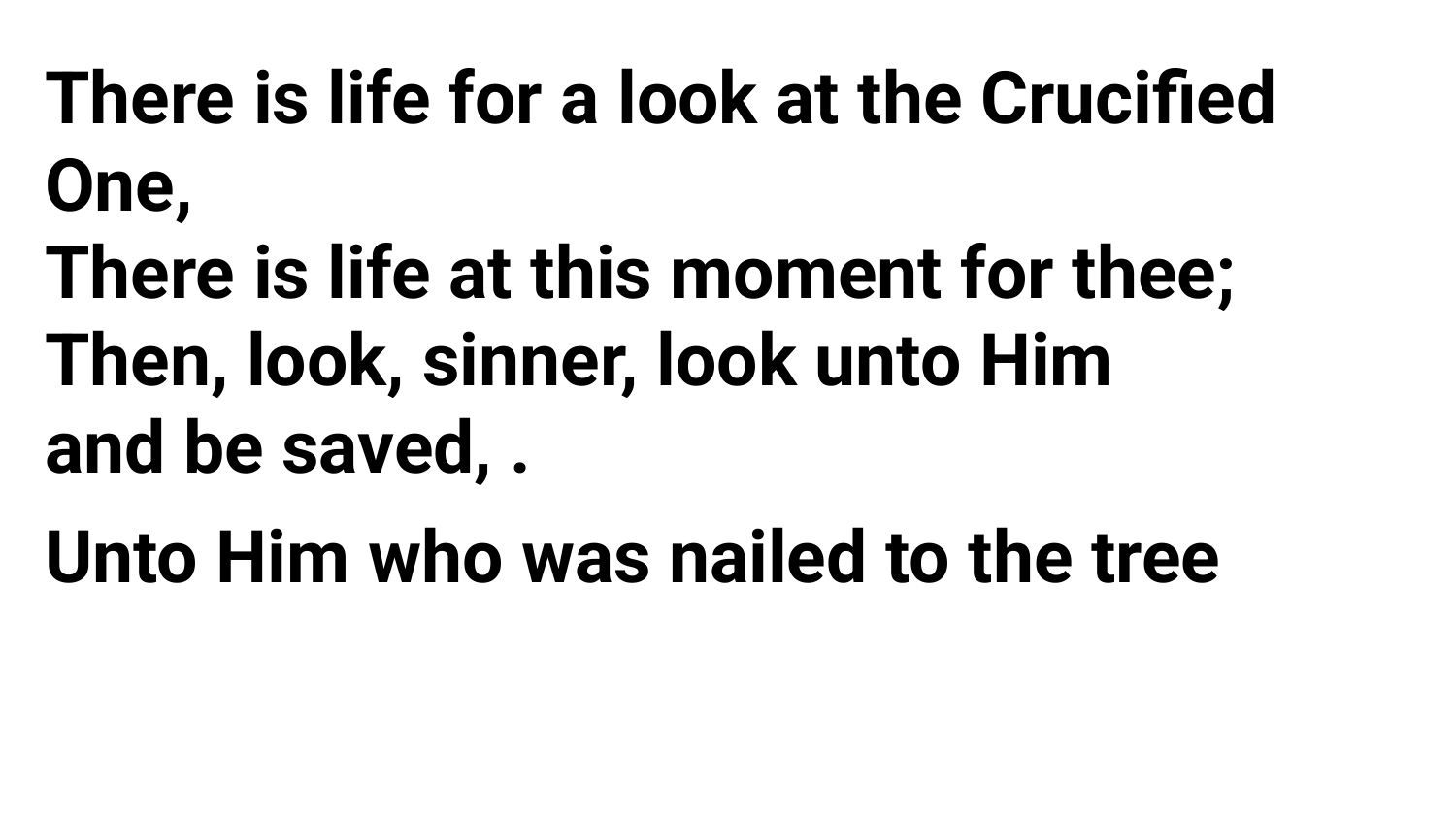

There is life for a look at the Crucified One,
There is life at this moment for thee;
Then, look, sinner, look unto Him
and be saved, .
Unto Him who was nailed to the tree